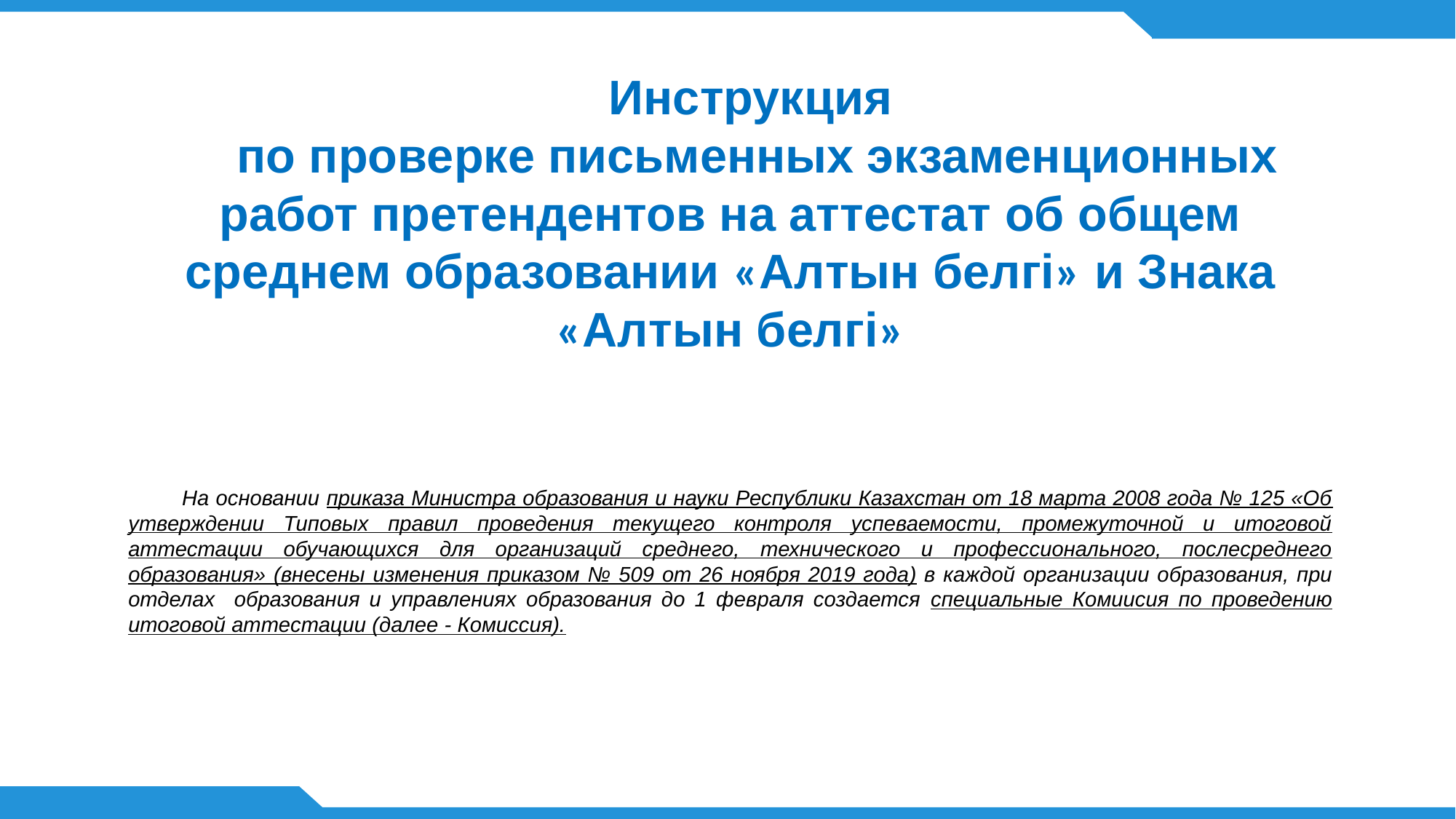

Инструкция
по проверке письменных экзаменционных работ претендентов на аттестат об общем среднем образовании «Алтын белгі» и Знака «Алтын белгі»

На основании приказа Министра образования и науки Республики Казахстан от 18 марта 2008 года № 125 «Об утверждении Типовых правил проведения текущего контроля успеваемости, промежуточной и итоговой аттестации обучающихся для организаций среднего, технического и профессионального, послесреднего образования» (внесены изменения приказом № 509 от 26 ноября 2019 года) в каждой организации образования, при отделах  образования и управлениях образования до 1 февраля создается специальные Комиисия по проведению итоговой аттестации (далее - Комиссия).